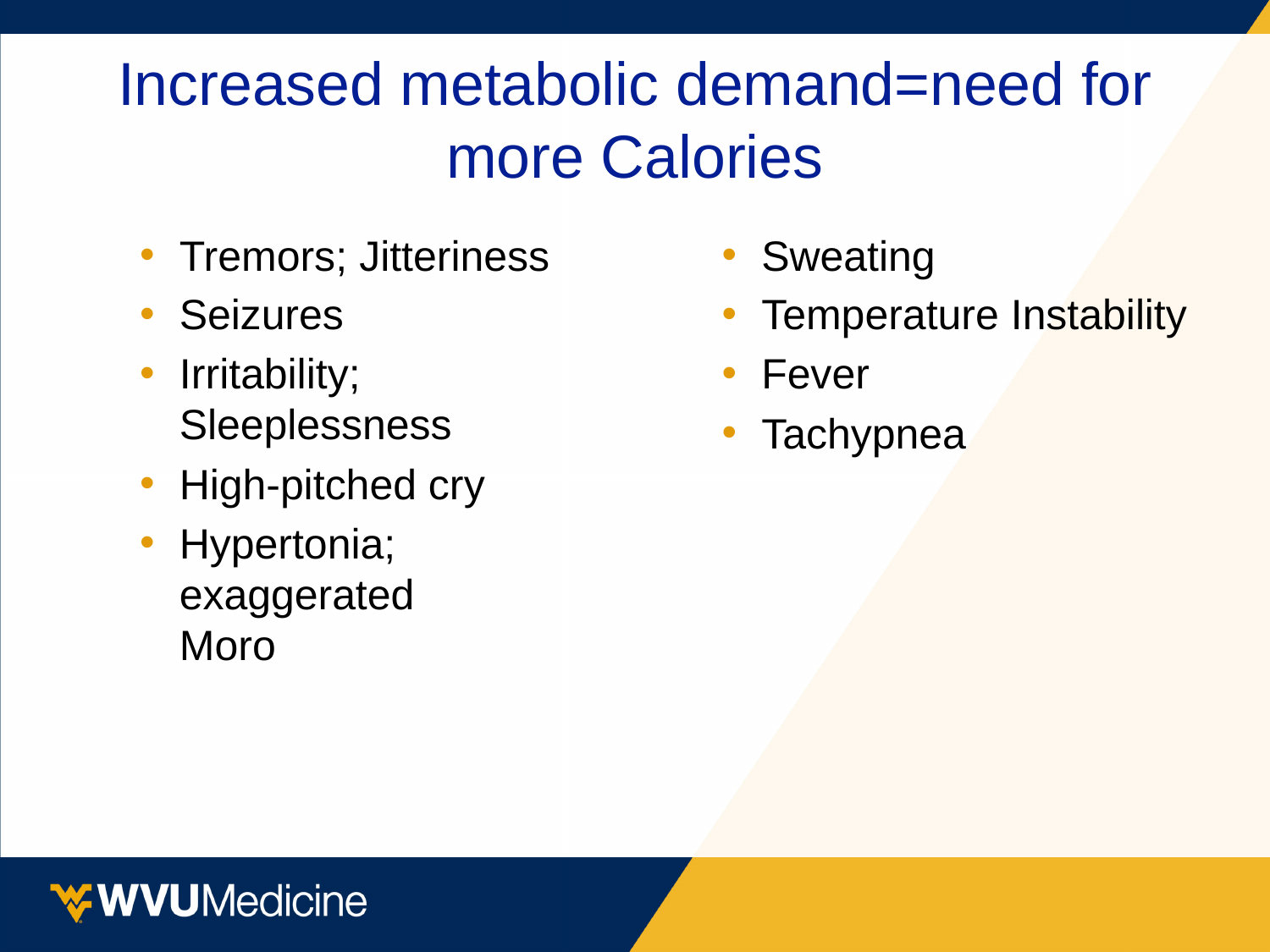

# Increased metabolic demand=need for more Calories
Tremors; Jitteriness
Seizures
Irritability; Sleeplessness
High-pitched cry
Hypertonia; exaggerated
Moro

Sweating
Temperature Instability
Fever
Tachypnea